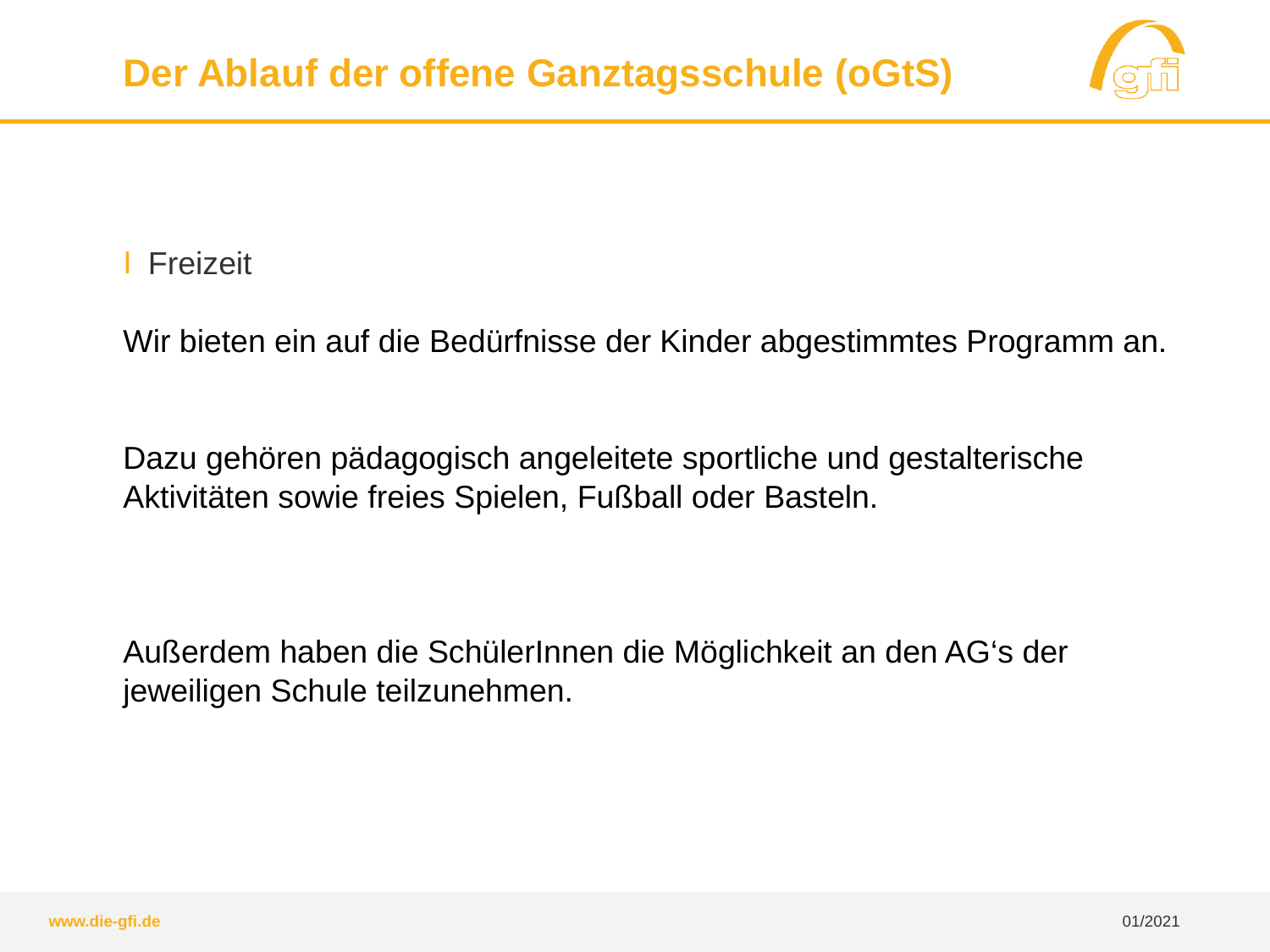

Der Ablauf der offene Ganztagsschule (oGtS)

Freizeit

Wir bieten ein auf die Bedürfnisse der Kinder abgestimmtes Programm an.

Dazu gehören pädagogisch angeleitete sportliche und gestalterische Aktivitäten sowie freies Spielen, Fußball oder Basteln.

Außerdem haben die SchülerInnen die Möglichkeit an den AG‘s der jeweiligen Schule teilzunehmen.